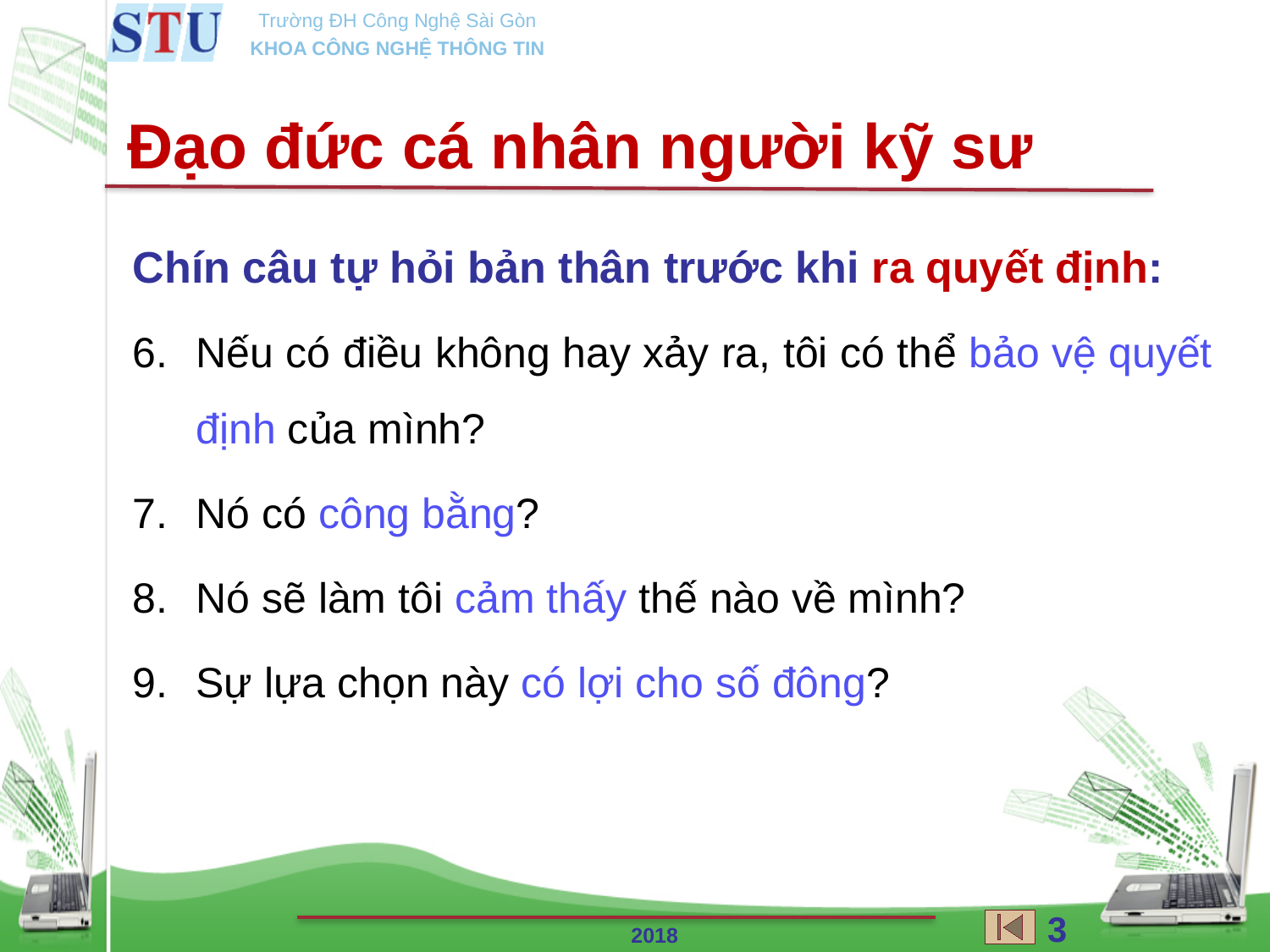

Đạo đức cá nhân người kỹ sư
Chín câu tự hỏi bản thân trước khi ra quyết định:
Nếu có điều không hay xảy ra, tôi có thể bảo vệ quyết định của mình?
Nó có công bằng?
Nó sẽ làm tôi cảm thấy thế nào về mình?
Sự lựa chọn này có lợi cho số đông?
35
2018